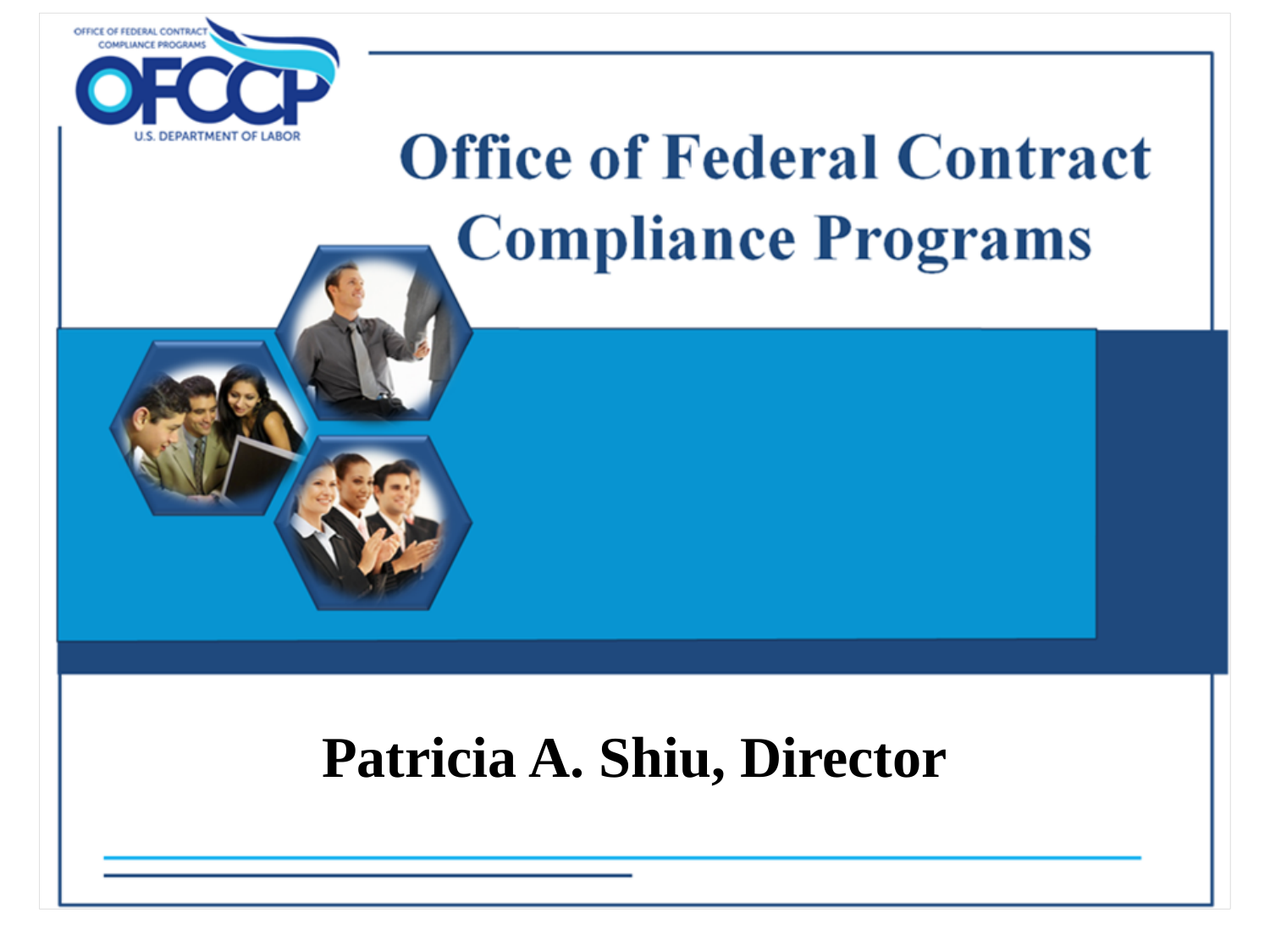

# Patricia A. Shiu, Director
U.S. Department of Labor/OFCCP
Slide 23